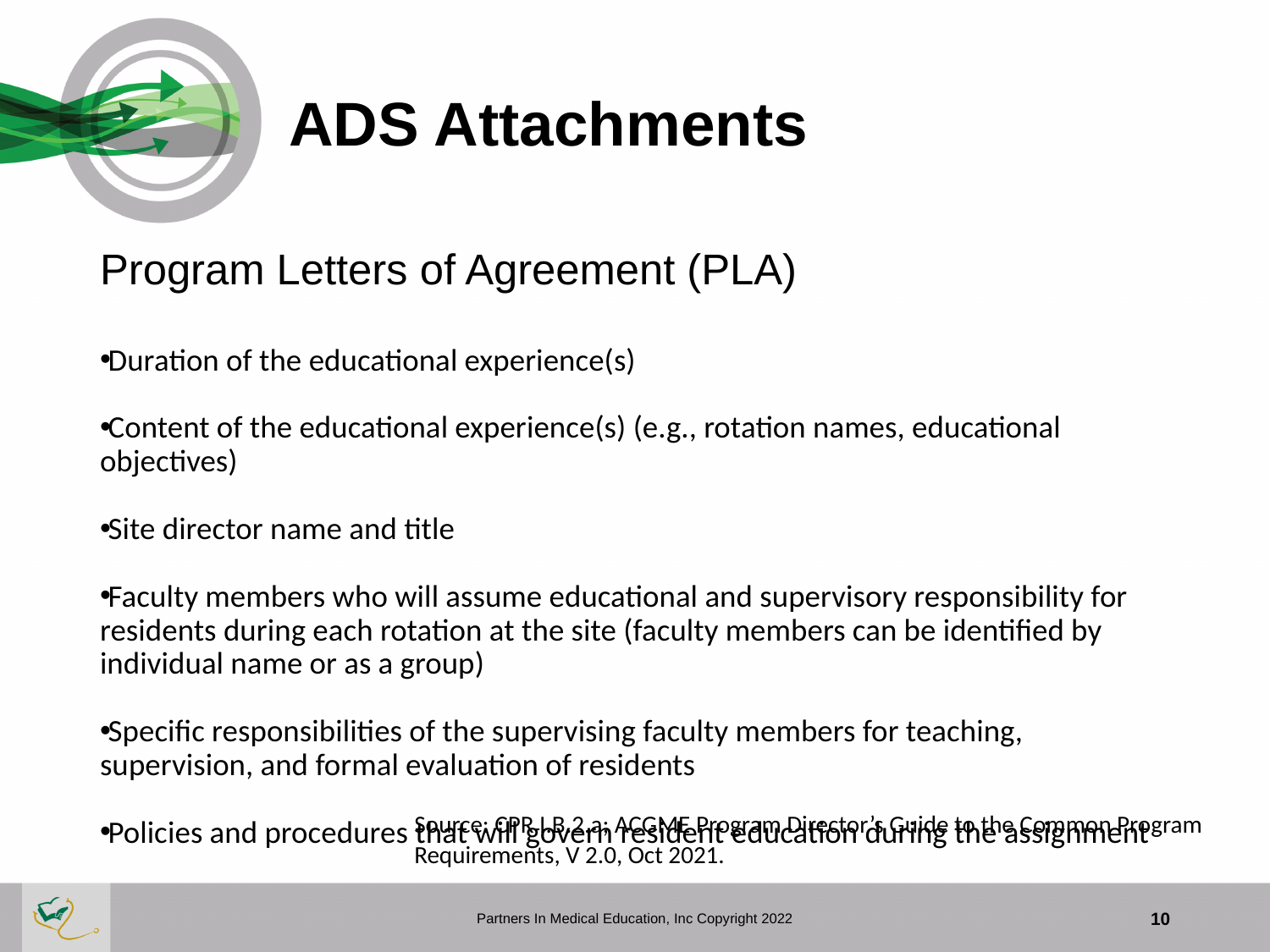

# ADS Attachments
Program Letters of Agreement (PLA)

Duration of the educational experience(s)

Content of the educational experience(s) (e.g., rotation names, educational objectives)

Site director name and title

Faculty members who will assume educational and supervisory responsibility for residents during each rotation at the site (faculty members can be identified by individual name or as a group)

Specific responsibilities of the supervising faculty members for teaching, supervision, and formal evaluation of residents

Policies and procedures that will govern resident education during the assignment

Source: CPR I.B.2.a; ACGME Program Director’s Guide to the Common Program Requirements, V 2.0, Oct 2021.
Partners In Medical Education, Inc Copyright 2022
10